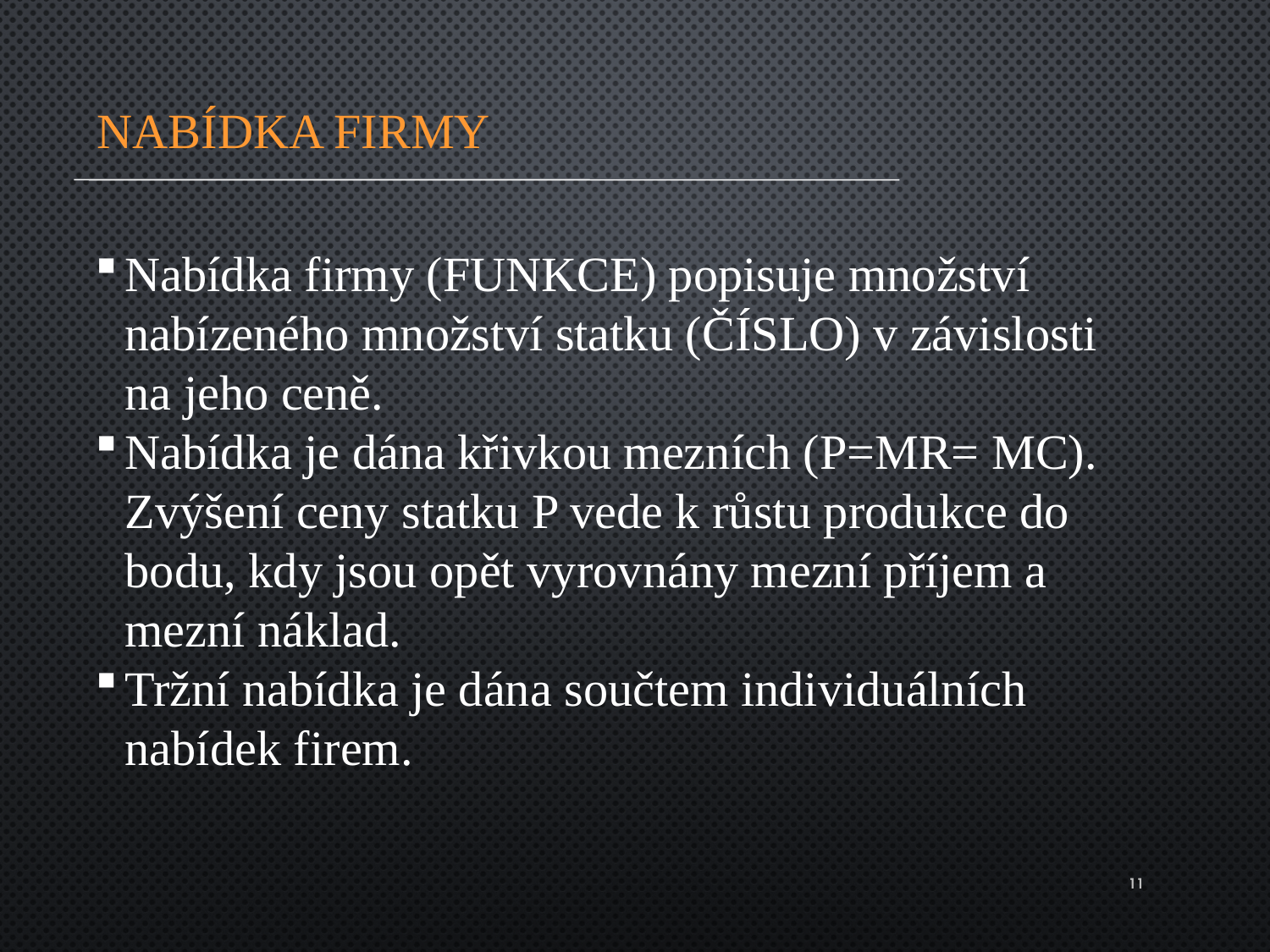

# Nabídka firmy

Nabídka firmy (FUNKCE) popisuje množství nabízeného množství statku (ČÍSLO) v závislosti na jeho ceně.
Nabídka je dána křivkou mezních (P=MR= MC). Zvýšení ceny statku P vede k růstu produkce do bodu, kdy jsou opět vyrovnány mezní příjem a mezní náklad.
Tržní nabídka je dána součtem individuálních nabídek firem.
11